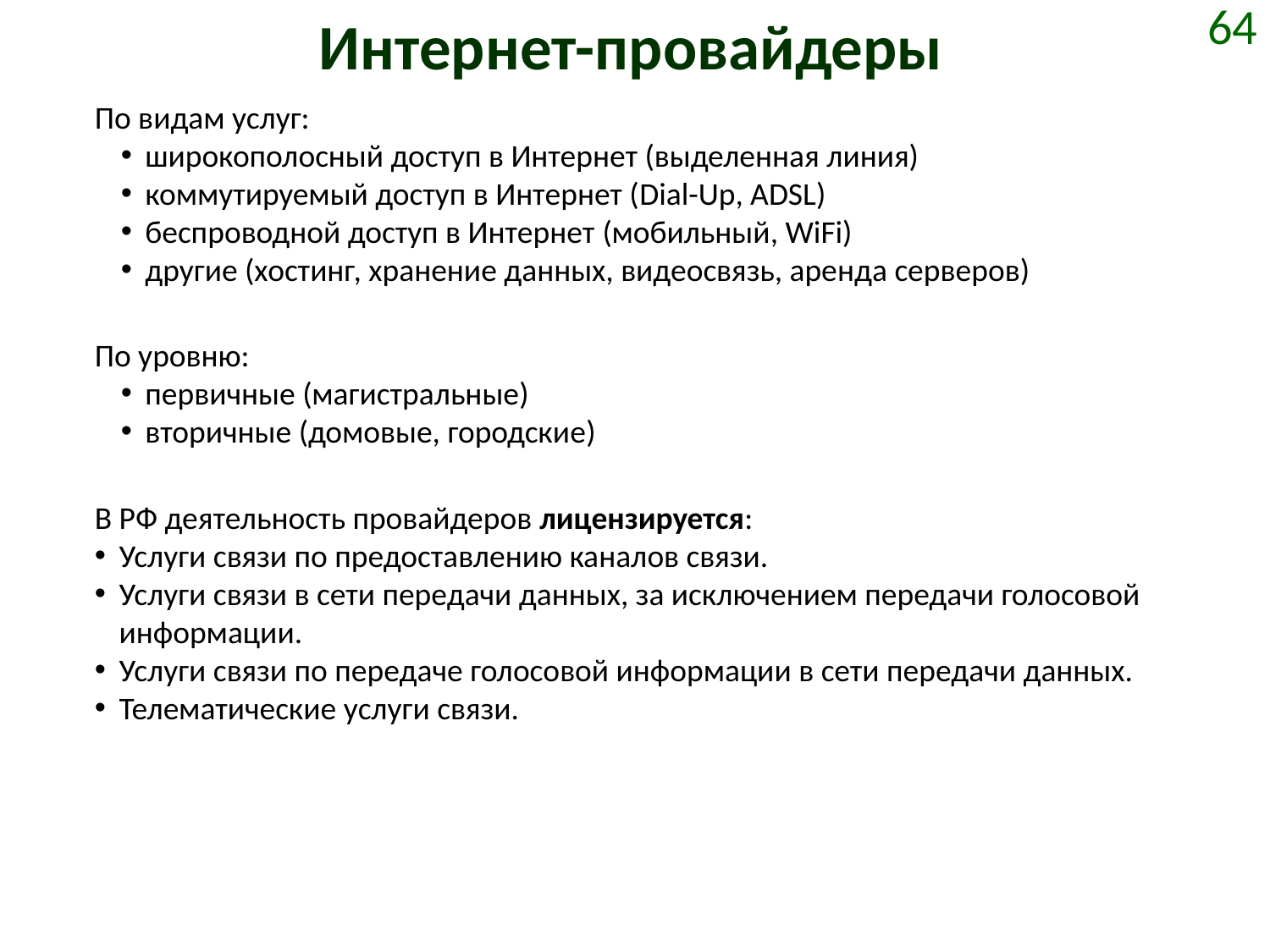

# Интернет-провайдеры
64
По видам услуг:
широкополосный доступ в Интернет (выделенная линия)
коммутируемый доступ в Интернет (Dial-Up, ADSL)
беспроводной доступ в Интернет (мобильный, WiFi)
другие (хостинг, хранение данных, видеосвязь, аренда серверов)
По уровню:
первичные (магистральные)
вторичные (домовые, городские)
В РФ деятельность провайдеров лицензируется:
Услуги связи по предоставлению каналов связи.
Услуги связи в сети передачи данных, за исключением передачи голосовой информации.
Услуги связи по передаче голосовой информации в сети передачи данных.
Телематические услуги связи.